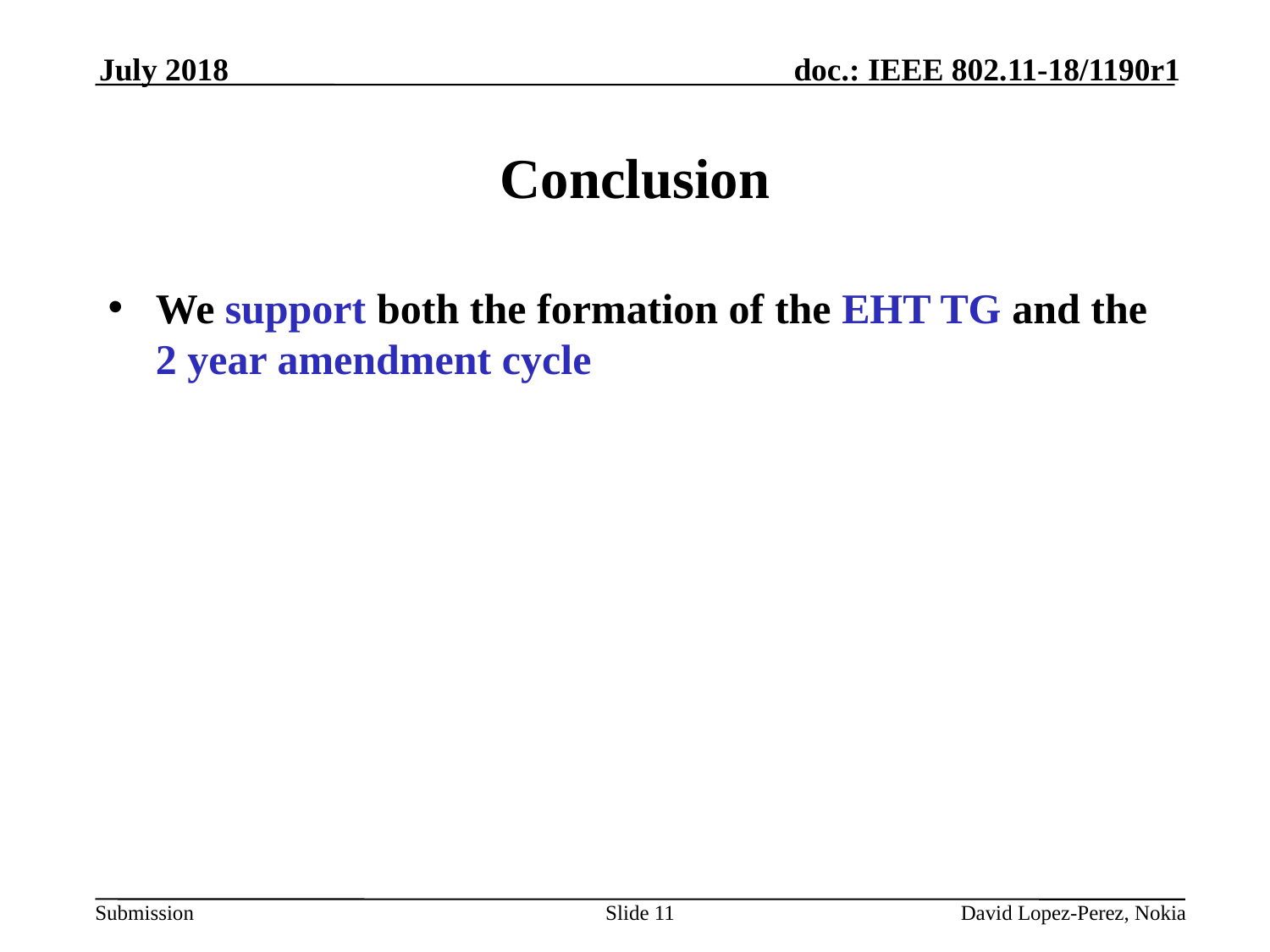

July 2018
# Conclusion
We support both the formation of the EHT TG and the 2 year amendment cycle

Slide 11
David Lopez-Perez, Nokia